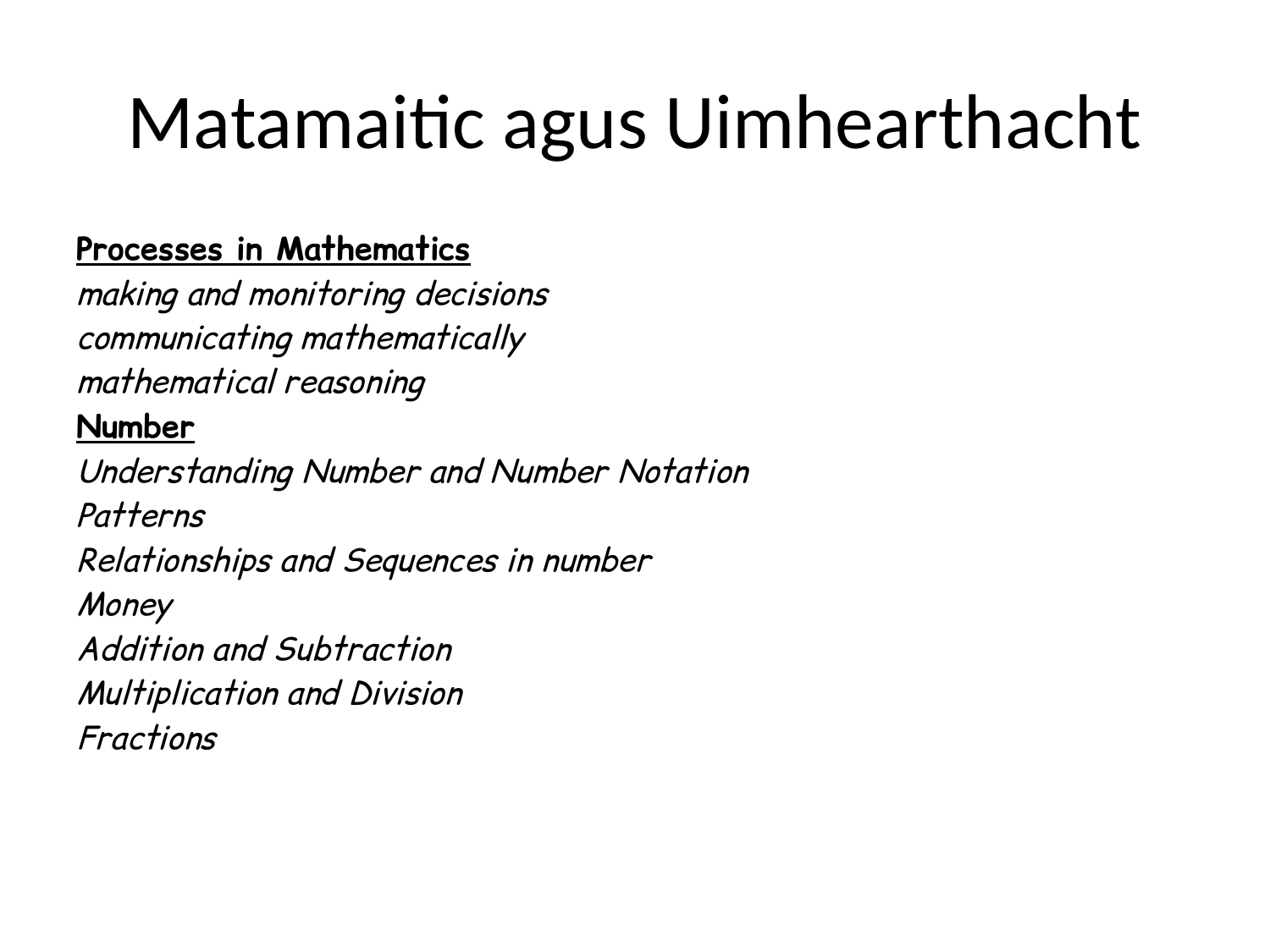

# Matamaitic agus Uimhearthacht
Processes in Mathematics
making and monitoring decisions
communicating mathematically
mathematical reasoning
Number
Understanding Number and Number Notation
Patterns
Relationships and Sequences in number
Money
Addition and Subtraction
Multiplication and Division
Fractions